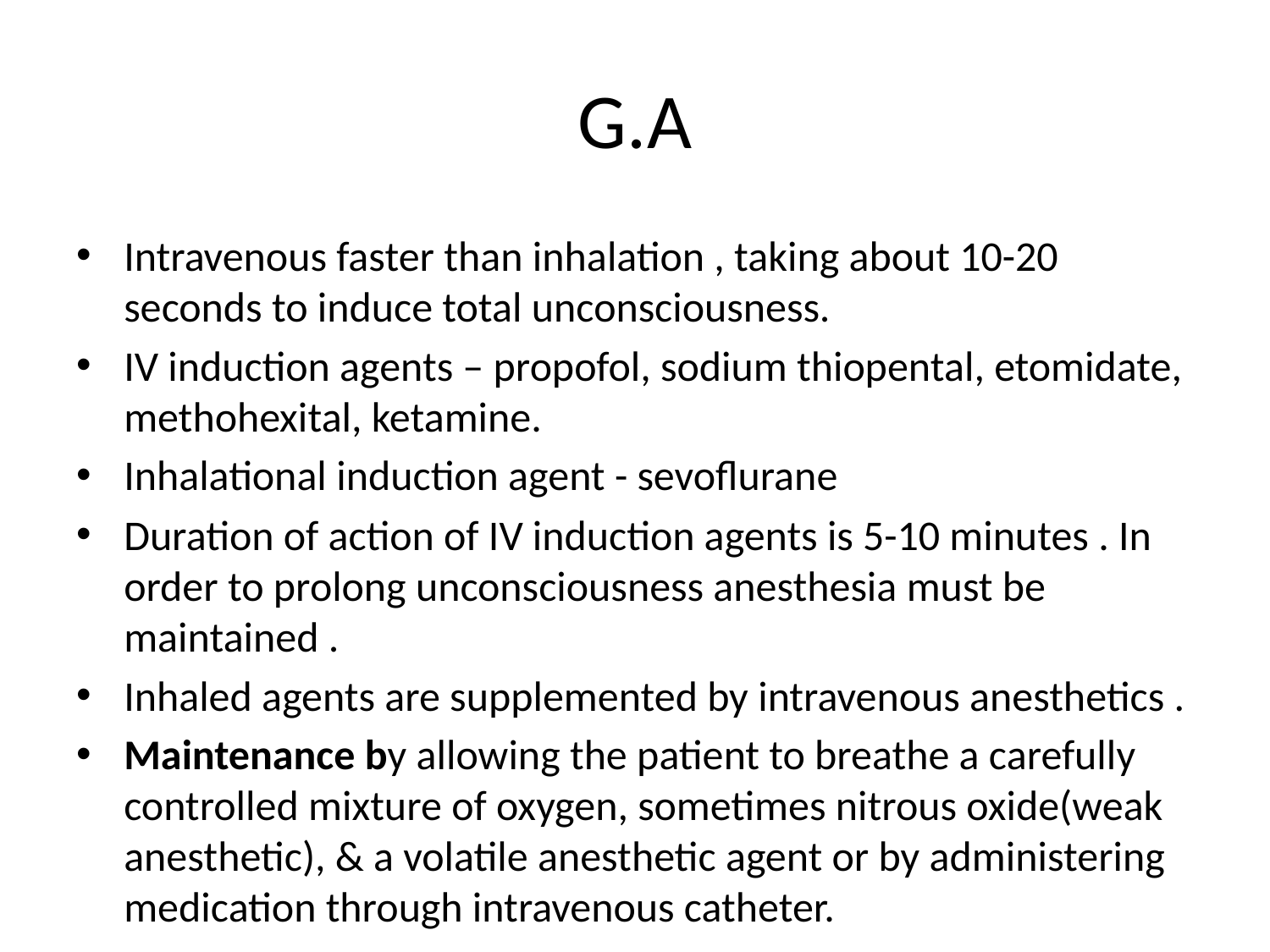

# G.A
Intravenous faster than inhalation , taking about 10-20 seconds to induce total unconsciousness.
IV induction agents – propofol, sodium thiopental, etomidate, methohexital, ketamine.
Inhalational induction agent - sevoflurane
Duration of action of IV induction agents is 5-10 minutes . In order to prolong unconsciousness anesthesia must be maintained .
Inhaled agents are supplemented by intravenous anesthetics .
Maintenance by allowing the patient to breathe a carefully controlled mixture of oxygen, sometimes nitrous oxide(weak anesthetic), & a volatile anesthetic agent or by administering medication through intravenous catheter.